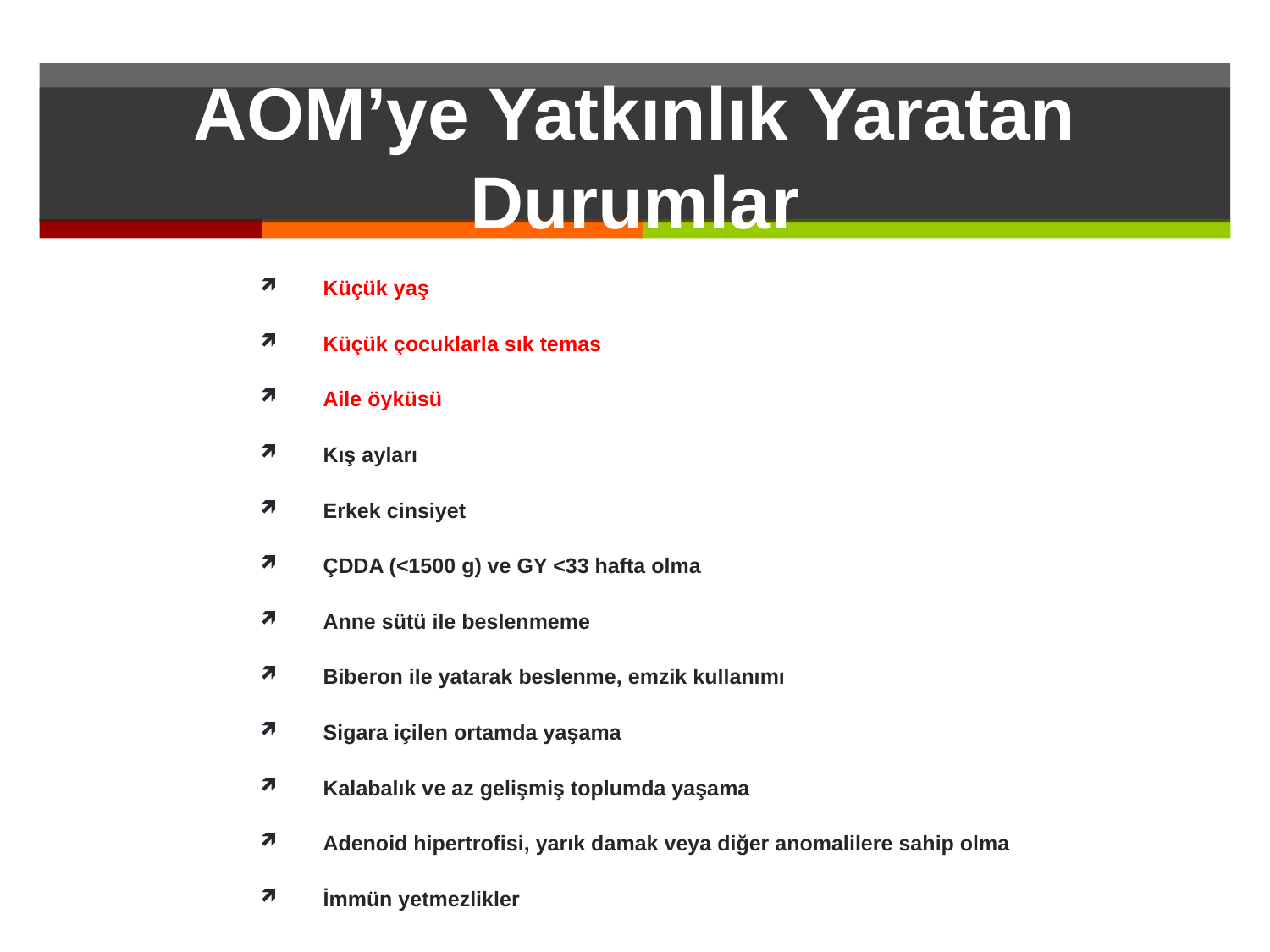

# AOM’ye Yatkınlık Yaratan Durumlar
Küçük yaş
Küçük çocuklarla sık temas
Aile öyküsü
Kış ayları
Erkek cinsiyet
ÇDDA (<1500 g) ve GY <33 hafta olma
Anne sütü ile beslenmeme
Biberon ile yatarak beslenme, emzik kullanımı
Sigara içilen ortamda yaşama
Kalabalık ve az gelişmiş toplumda yaşama
Adenoid hipertrofisi, yarık damak veya diğer anomalilere sahip olma
İmmün yetmezlikler